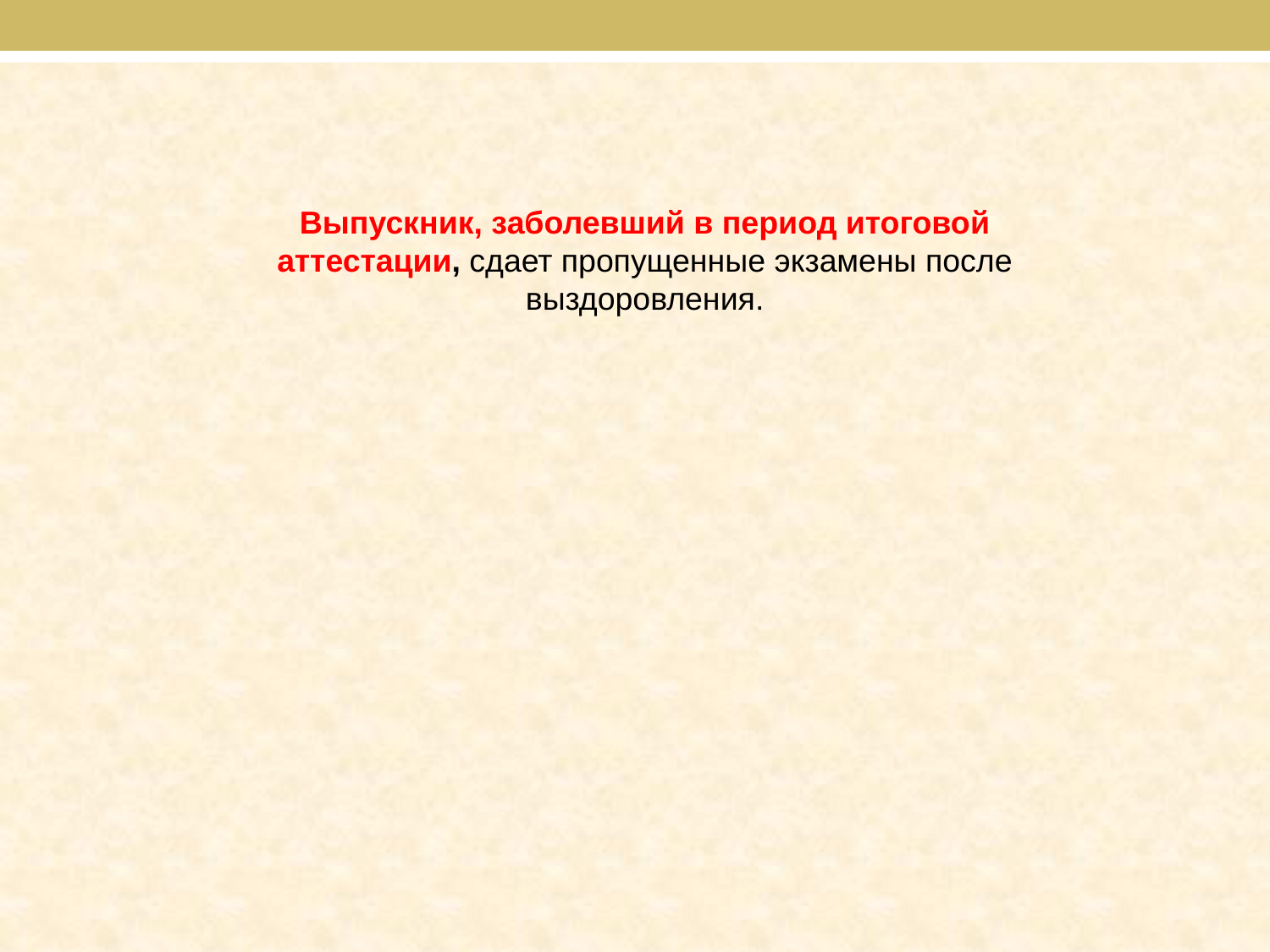

Выпускник, заболевший в период итоговой аттестации, сдает пропущенные экзамены после выздоровления.